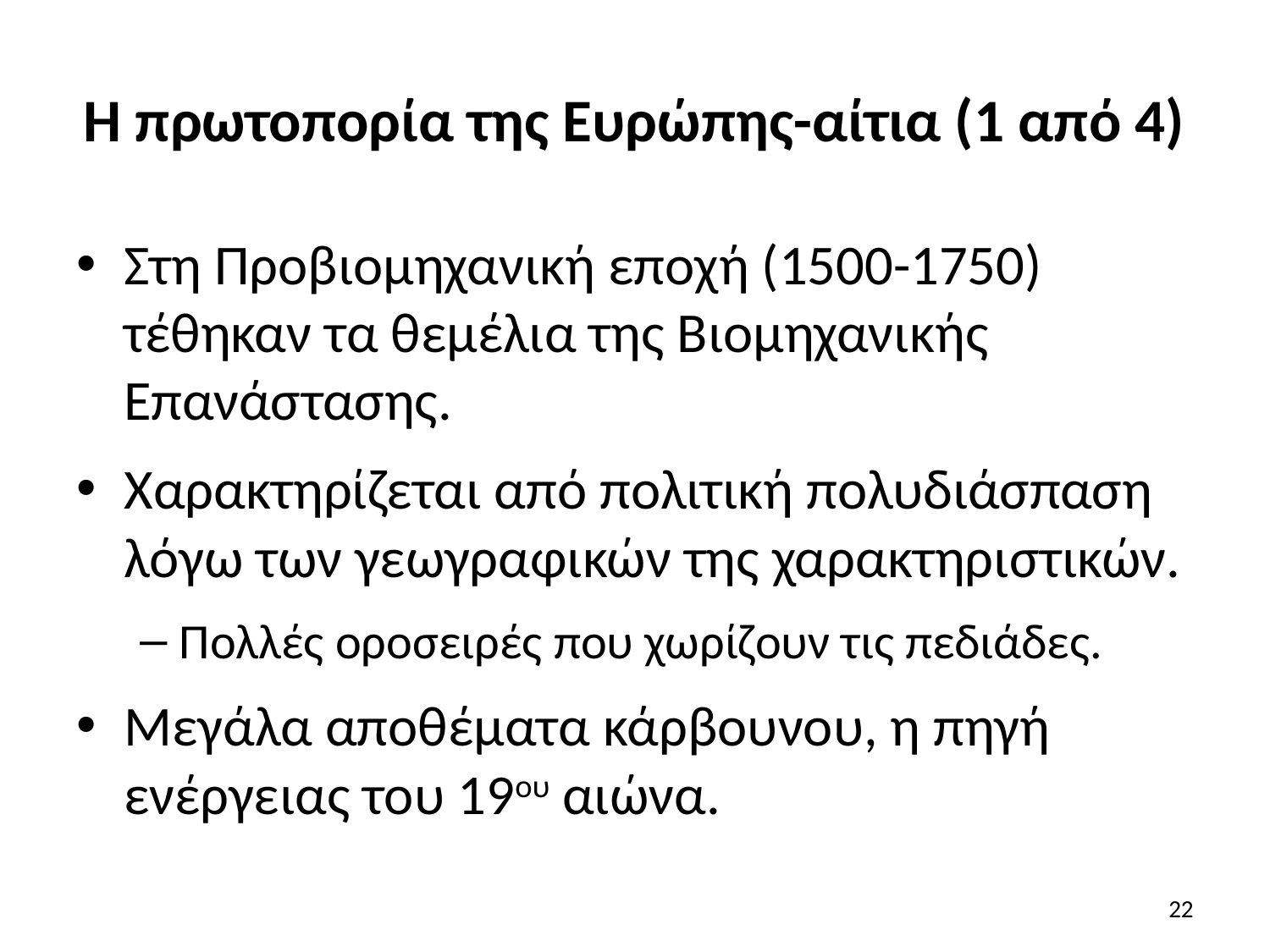

# Η πρωτοπορία της Ευρώπης-αίτια (1 από 4)
Στη Προβιομηχανική εποχή (1500-1750) τέθηκαν τα θεμέλια της Βιομηχανικής Επανάστασης.
Χαρακτηρίζεται από πολιτική πολυδιάσπαση λόγω των γεωγραφικών της χαρακτηριστικών.
Πολλές οροσειρές που χωρίζουν τις πεδιάδες.
Μεγάλα αποθέματα κάρβουνου, η πηγή ενέργειας του 19ου αιώνα.
22